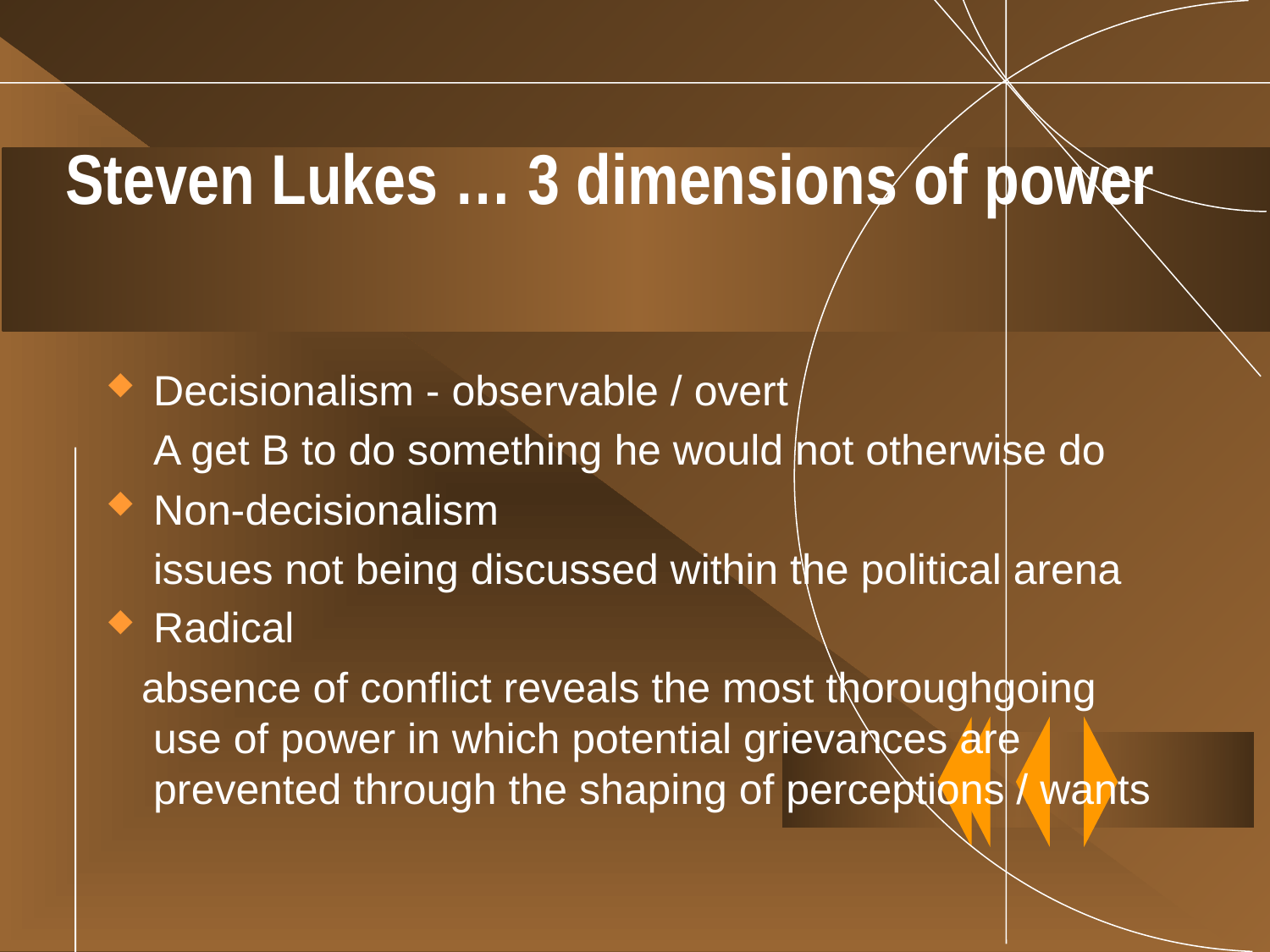

# Steven Lukes … 3 dimensions of power
Decisionalism - observable / overt
    A get B to do something he would not otherwise do
Non-decisionalism
    issues not being discussed within the political arena
Radical
   absence of conflict reveals the most thoroughgoing use of power in which potential grievances are prevented through the shaping of perceptions / wants